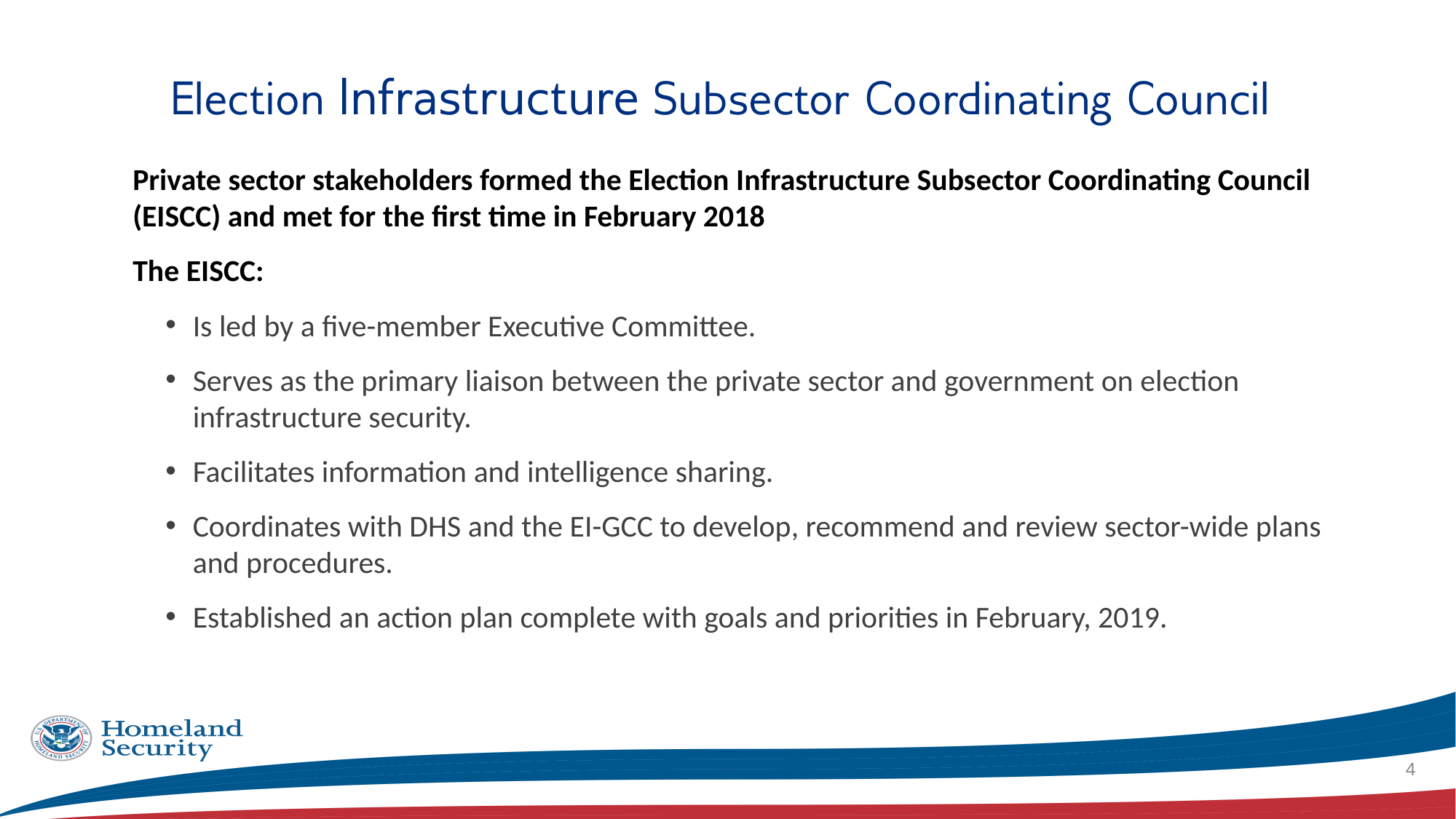

# Election Infrastructure Subsector Coordinating Council
Private sector stakeholders formed the Election Infrastructure Subsector Coordinating Council (EISCC) and met for the first time in February 2018
The EISCC:
Is led by a five-member Executive Committee.
Serves as the primary liaison between the private sector and government on election infrastructure security.
Facilitates information and intelligence sharing.
Coordinates with DHS and the EI-GCC to develop, recommend and review sector-wide plans and procedures.
Established an action plan complete with goals and priorities in February, 2019.

4